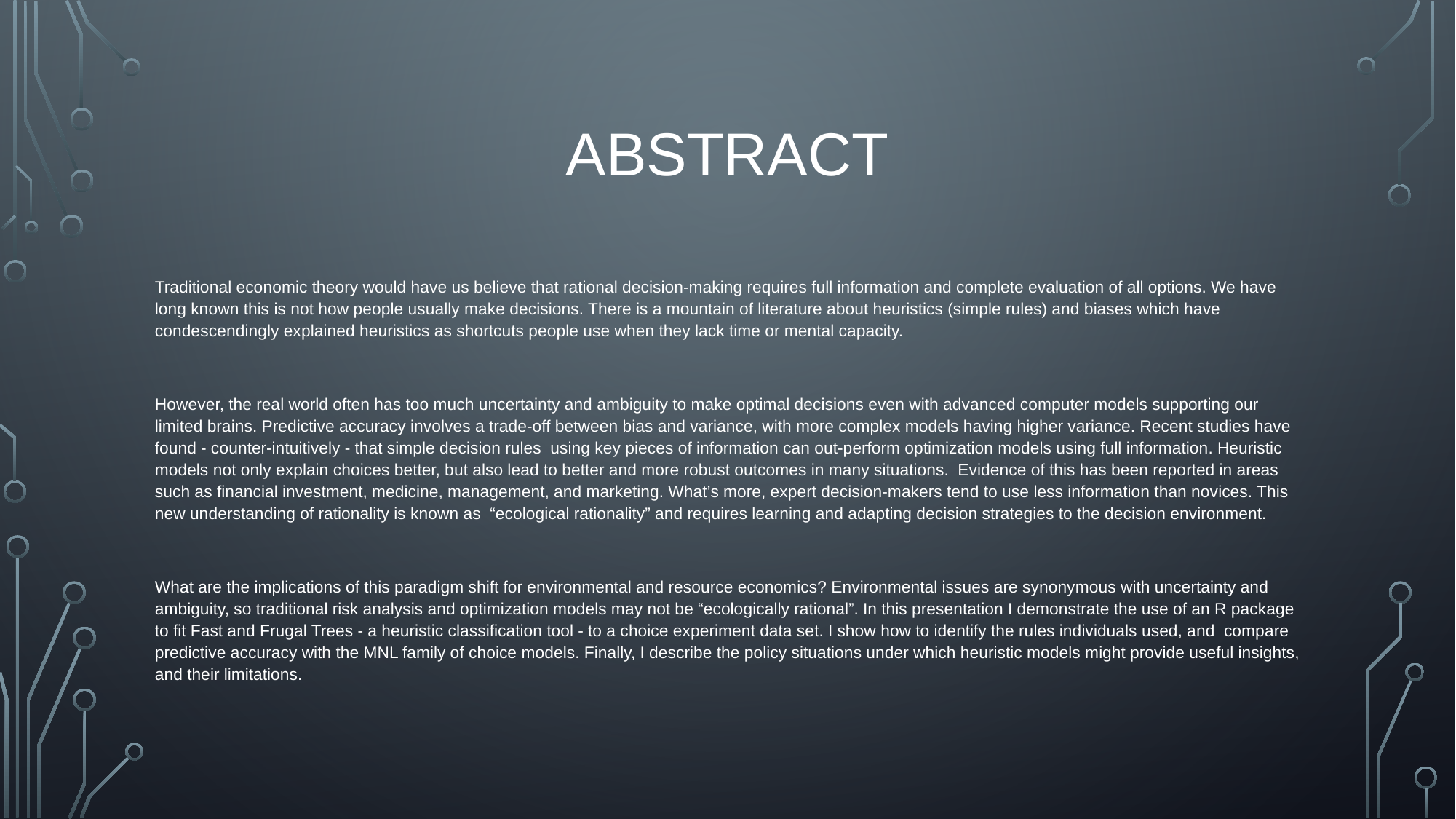

# Abstract
Traditional economic theory would have us believe that rational decision-making requires full information and complete evaluation of all options. We have long known this is not how people usually make decisions. There is a mountain of literature about heuristics (simple rules) and biases which have condescendingly explained heuristics as shortcuts people use when they lack time or mental capacity.

However, the real world often has too much uncertainty and ambiguity to make optimal decisions even with advanced computer models supporting our limited brains. Predictive accuracy involves a trade-off between bias and variance, with more complex models having higher variance. Recent studies have found - counter-intuitively - that simple decision rules  using key pieces of information can out-perform optimization models using full information. Heuristic models not only explain choices better, but also lead to better and more robust outcomes in many situations.  Evidence of this has been reported in areas such as financial investment, medicine, management, and marketing. What’s more, expert decision-makers tend to use less information than novices. This new understanding of rationality is known as  “ecological rationality” and requires learning and adapting decision strategies to the decision environment.

What are the implications of this paradigm shift for environmental and resource economics? Environmental issues are synonymous with uncertainty and ambiguity, so traditional risk analysis and optimization models may not be “ecologically rational”. In this presentation I demonstrate the use of an R package to fit Fast and Frugal Trees - a heuristic classification tool - to a choice experiment data set. I show how to identify the rules individuals used, and  compare predictive accuracy with the MNL family of choice models. Finally, I describe the policy situations under which heuristic models might provide useful insights, and their limitations.